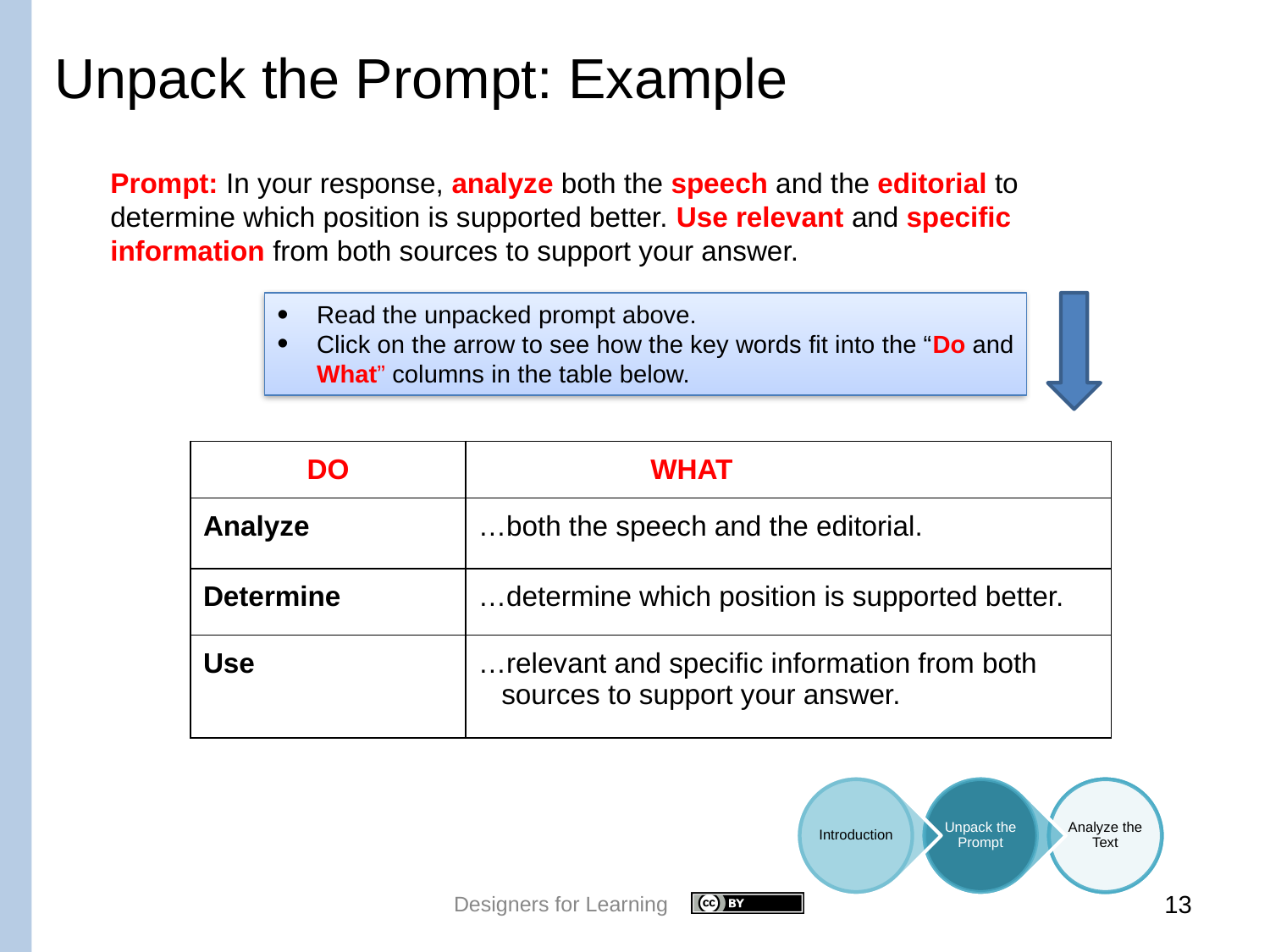

Unpack the Prompt: Example
	Prompt: In your response, analyze both the speech and the editorial to determine which position is supported better. Use relevant and specific information from both sources to support your answer.
Read the unpacked prompt above.
Click on the arrow to see how the key words fit into the “Do and What” columns in the table below.

| DO | WHAT |
| --- | --- |
| Analyze | …both the speech and the editorial. |
| Determine | …determine which position is supported better. |
| Use | …relevant and specific information from both sources to support your answer. |
Analyze the Text
Unpack the Prompt
Introduction
Designers for Learning

13